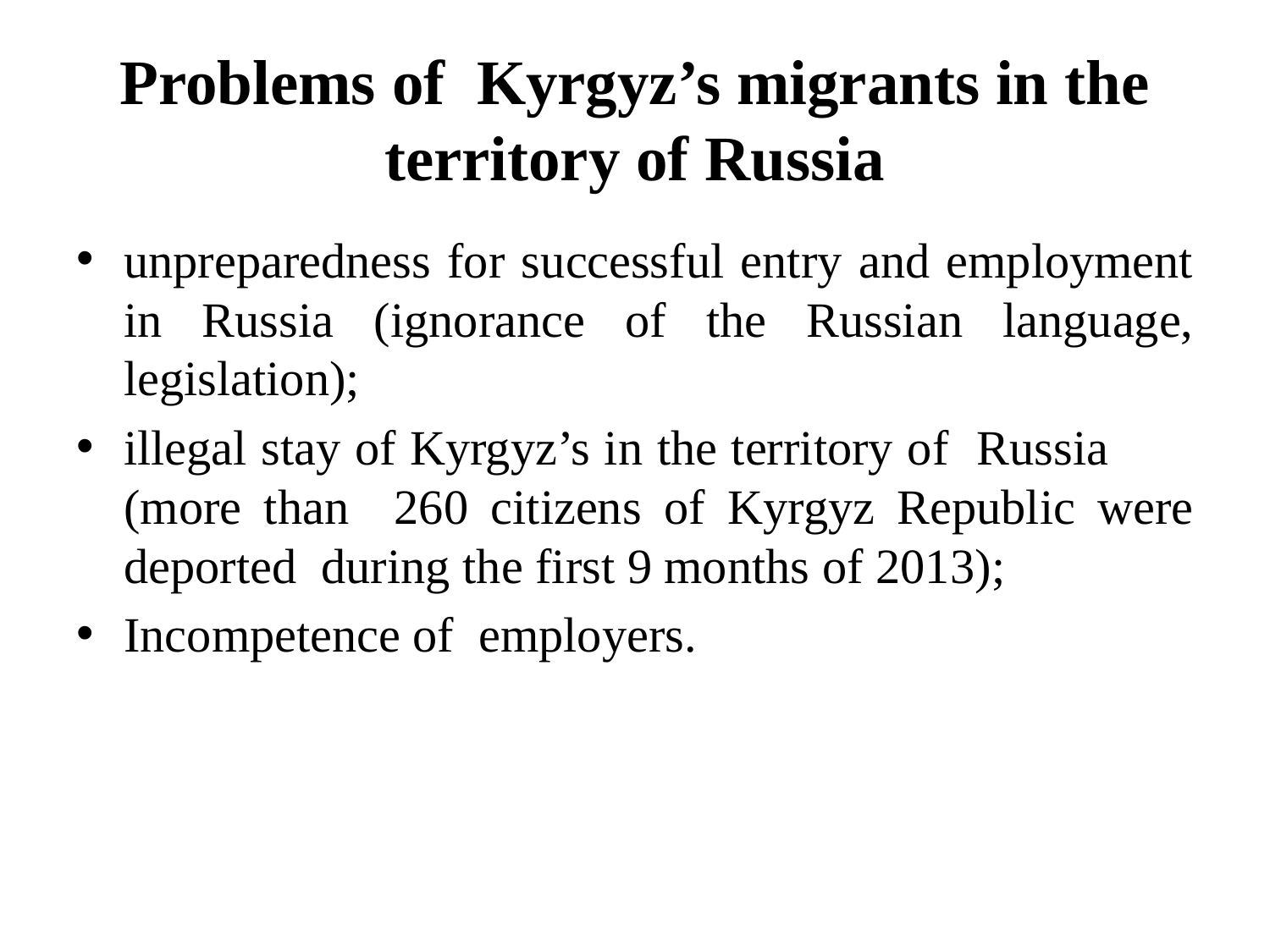

# Problems of  Kyrgyz’s migrants in the territory of Russia
unpreparedness for successful entry and employment in Russia (ignorance of the Russian language, legislation);
illegal stay of Kyrgyz’s in the territory of  Russia       (more than  260 citizens of Kyrgyz Republic were deported  during the first 9 months of 2013);
Incompetence of  employers.